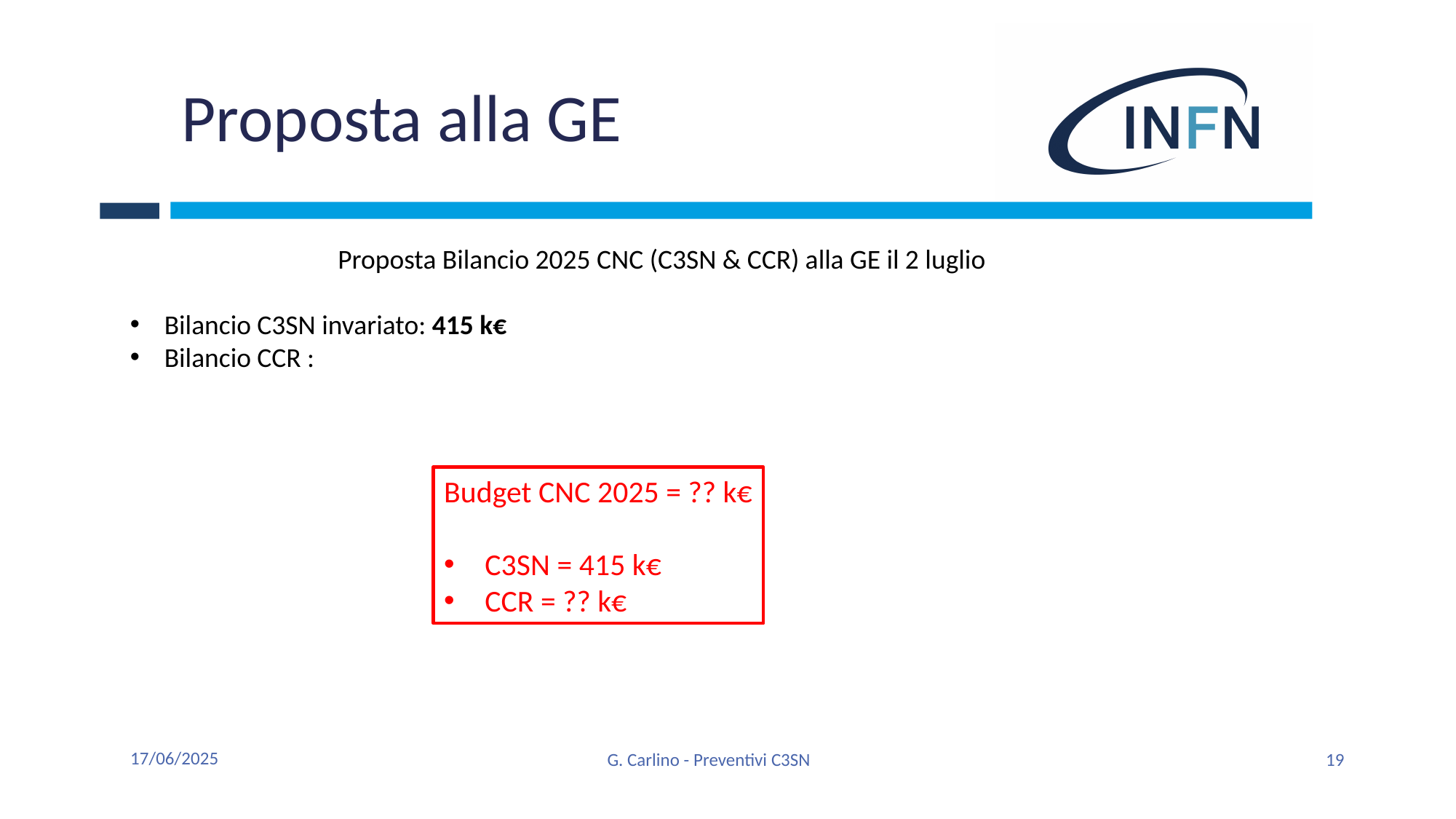

# Proposta alla GE
Proposta Bilancio 2025 CNC (C3SN & CCR) alla GE il 2 luglio

Bilancio C3SN invariato: 415 k€
Bilancio CCR :
Budget CNC 2025 = ?? k€

C3SN = 415 k€
CCR = ?? k€
17/06/2025
G. Carlino - Preventivi C3SN
19